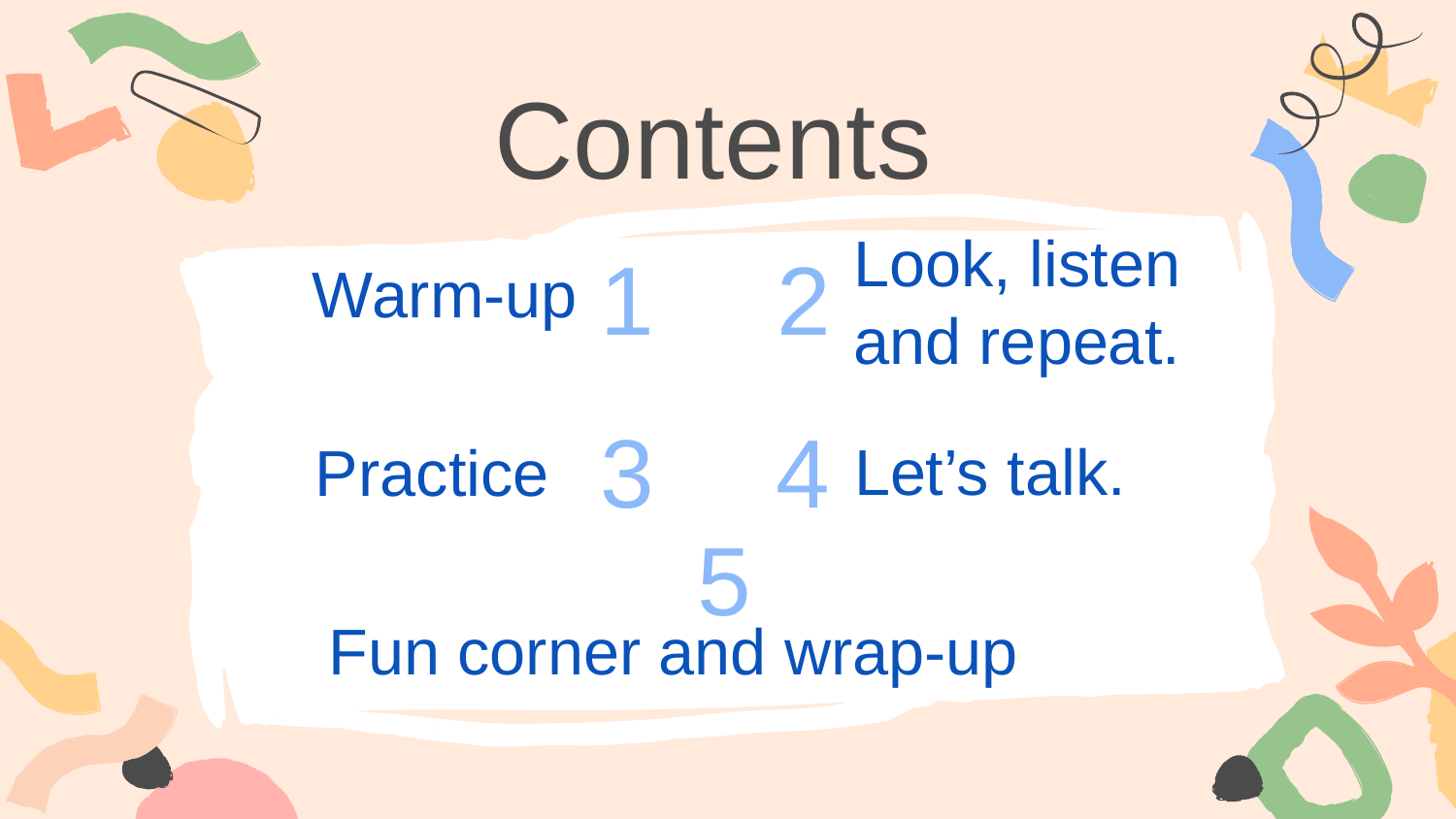

Contents
Look, listen
and repeat.
1
2
# Warm-up
3
4
Let’s talk.
Practice
5
Fun corner and wrap-up